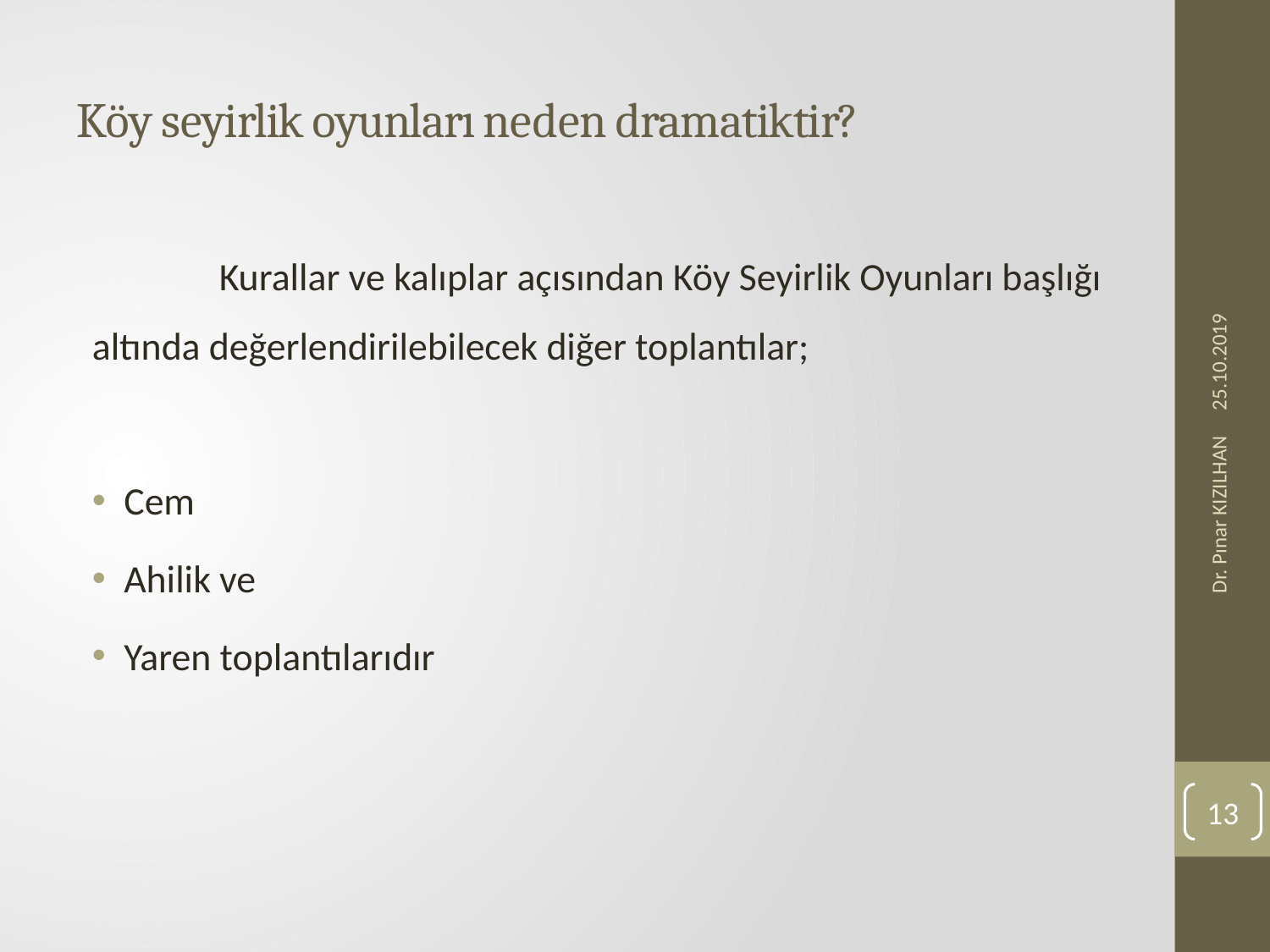

# Köy seyirlik oyunları neden dramatiktir?
	Kurallar ve kalıplar açısından Köy Seyirlik Oyunları başlığı altında değerlendirilebilecek diğer toplantılar;

Cem
Ahilik ve
Yaren toplantılarıdır
25.10.2019
Dr. Pınar KIZILHAN
13